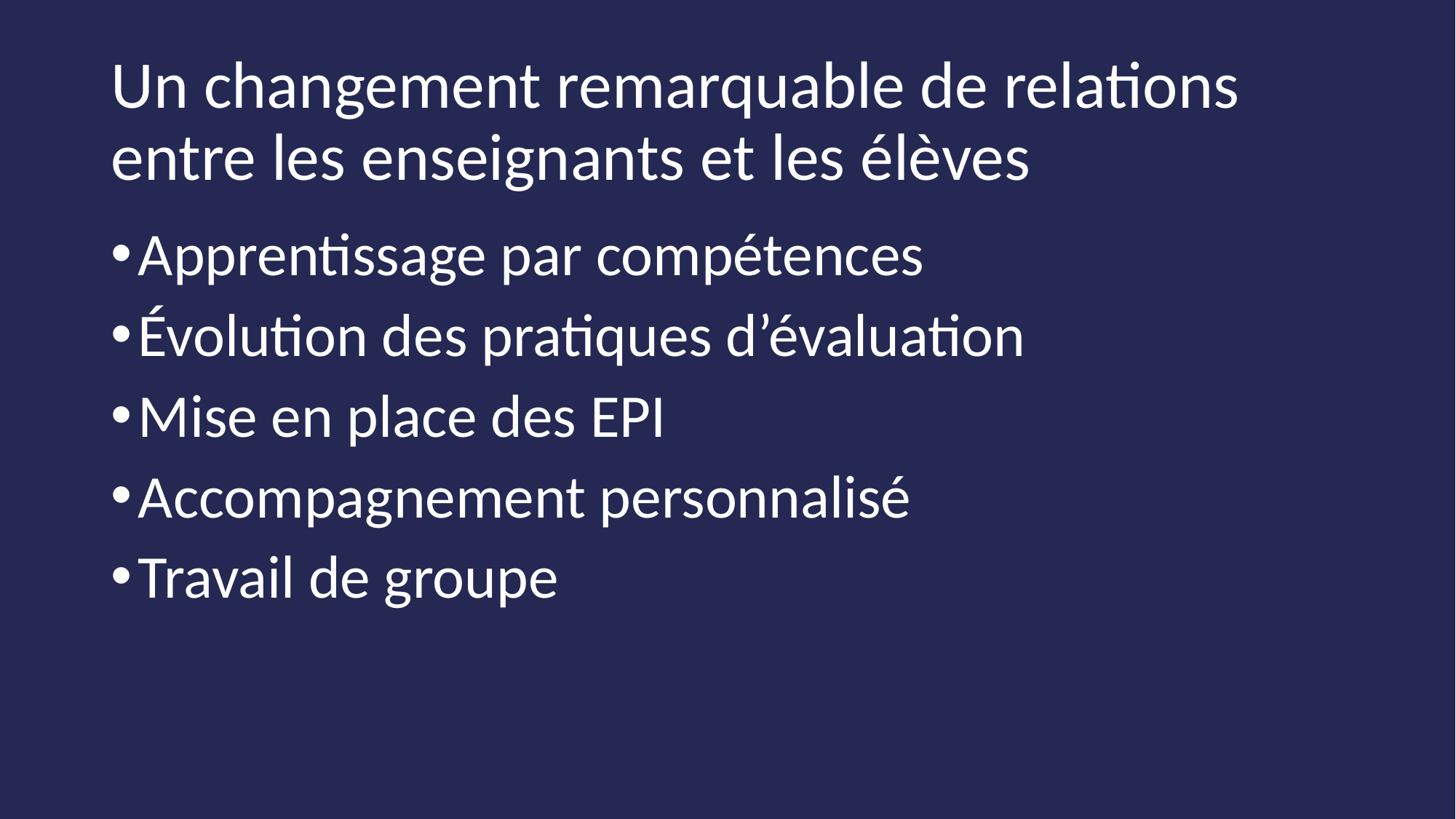

# Un changement remarquable de relations entre les enseignants et les élèves
Apprentissage par compétences
Évolution des pratiques d’évaluation
Mise en place des EPI
Accompagnement personnalisé
Travail de groupe